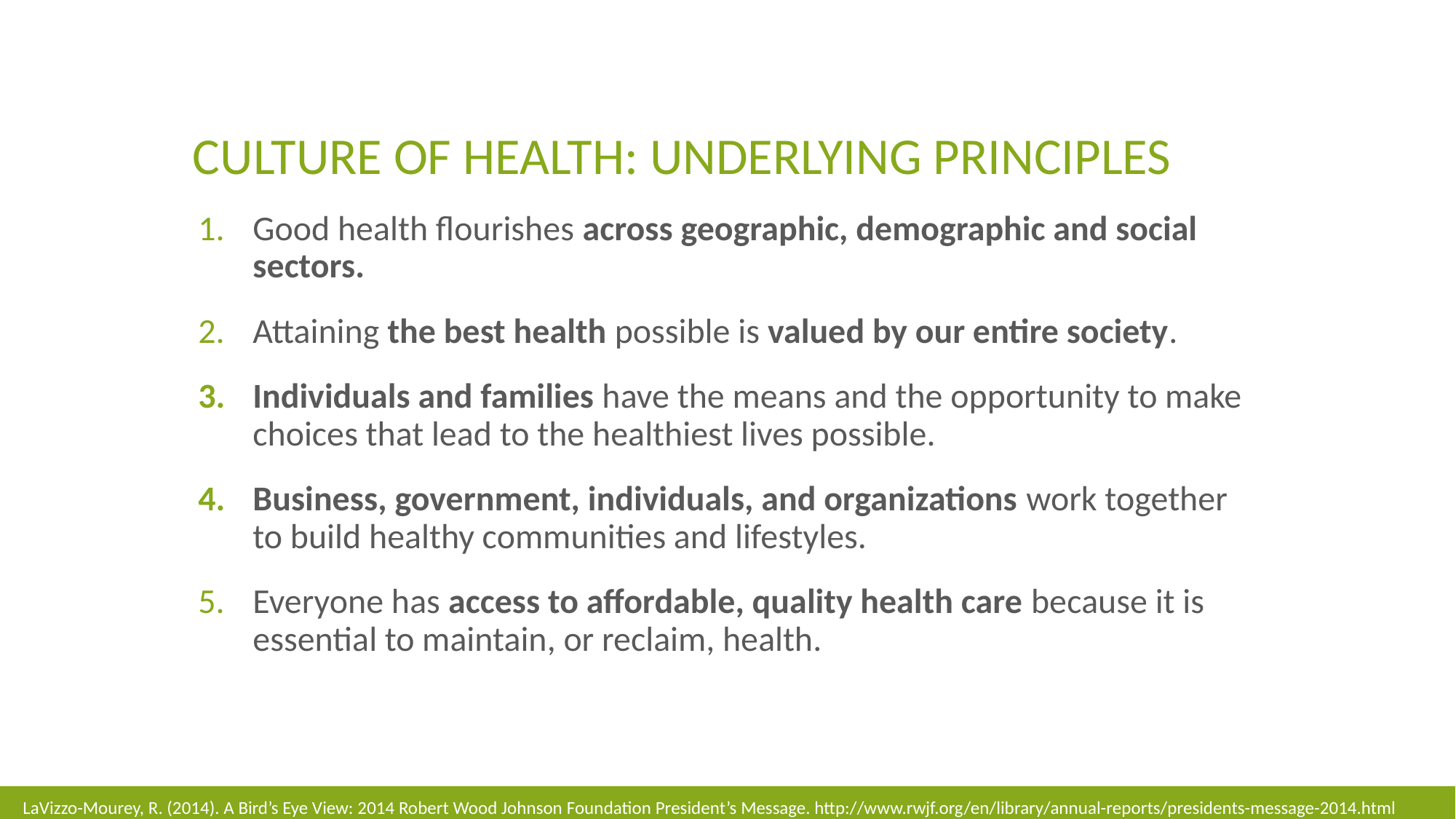

# Culture of Health: Underlying Principles
Good health flourishes across geographic, demographic and social sectors.
Attaining the best health possible is valued by our entire society.
Individuals and families have the means and the opportunity to make choices that lead to the healthiest lives possible.
Business, government, individuals, and organizations work together to build healthy communities and lifestyles.
Everyone has access to affordable, quality health care because it is essential to maintain, or reclaim, health.

LaVizzo-Mourey, R. (2014). A Bird’s Eye View: 2014 Robert Wood Johnson Foundation President’s Message. http://www.rwjf.org/en/library/annual-reports/presidents-message-2014.html